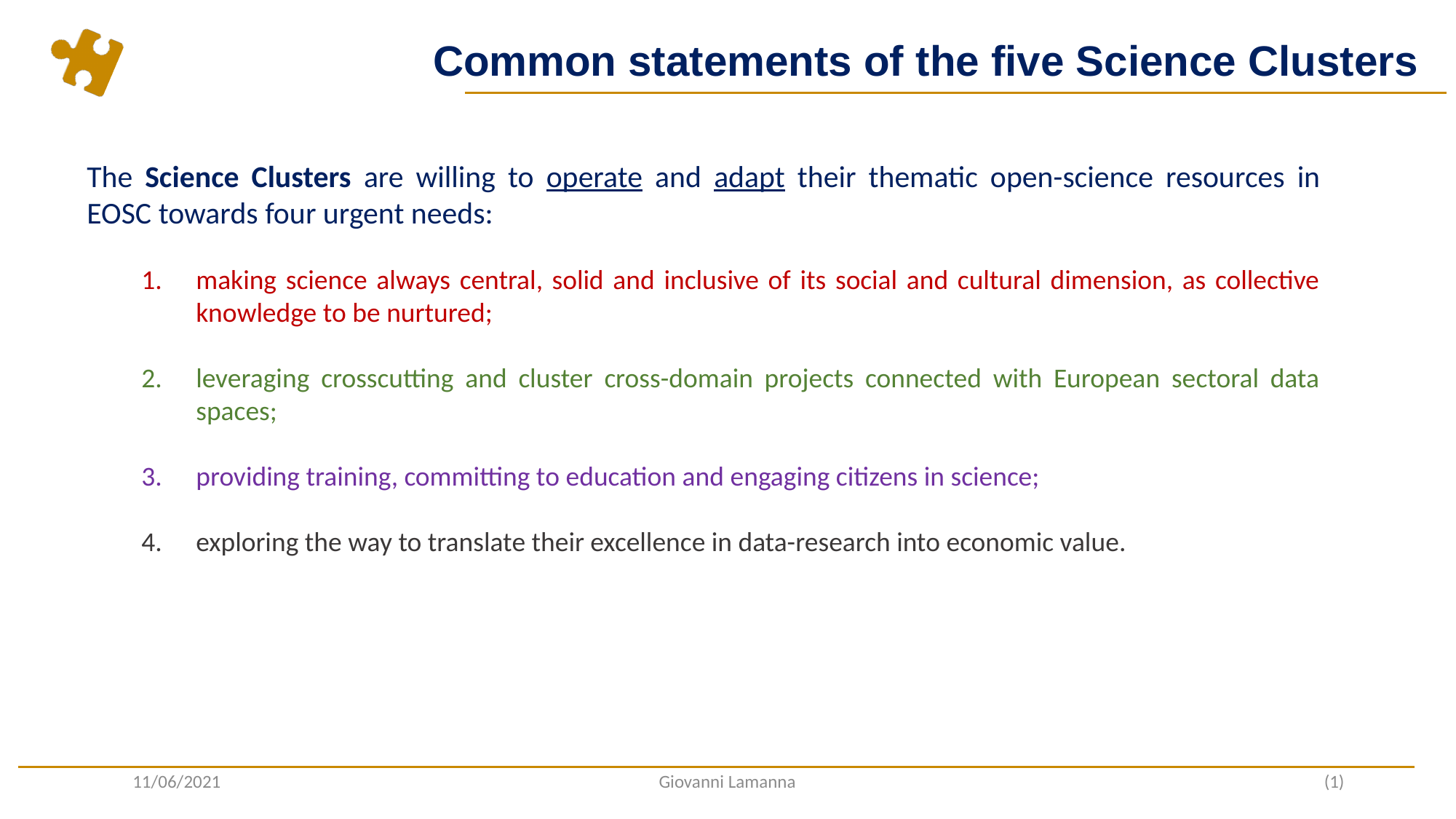

# Common statements of the five Science Clusters

The Science Clusters are willing to operate and adapt their thematic open-science resources in EOSC towards four urgent needs:

making science always central, solid and inclusive of its social and cultural dimension, as collective knowledge to be nurtured;

leveraging crosscutting and cluster cross-domain projects connected with European sectoral data spaces;

providing training, committing to education and engaging citizens in science;

exploring the way to translate their excellence in data-research into economic value.

11/06/2021
Giovanni Lamanna
9